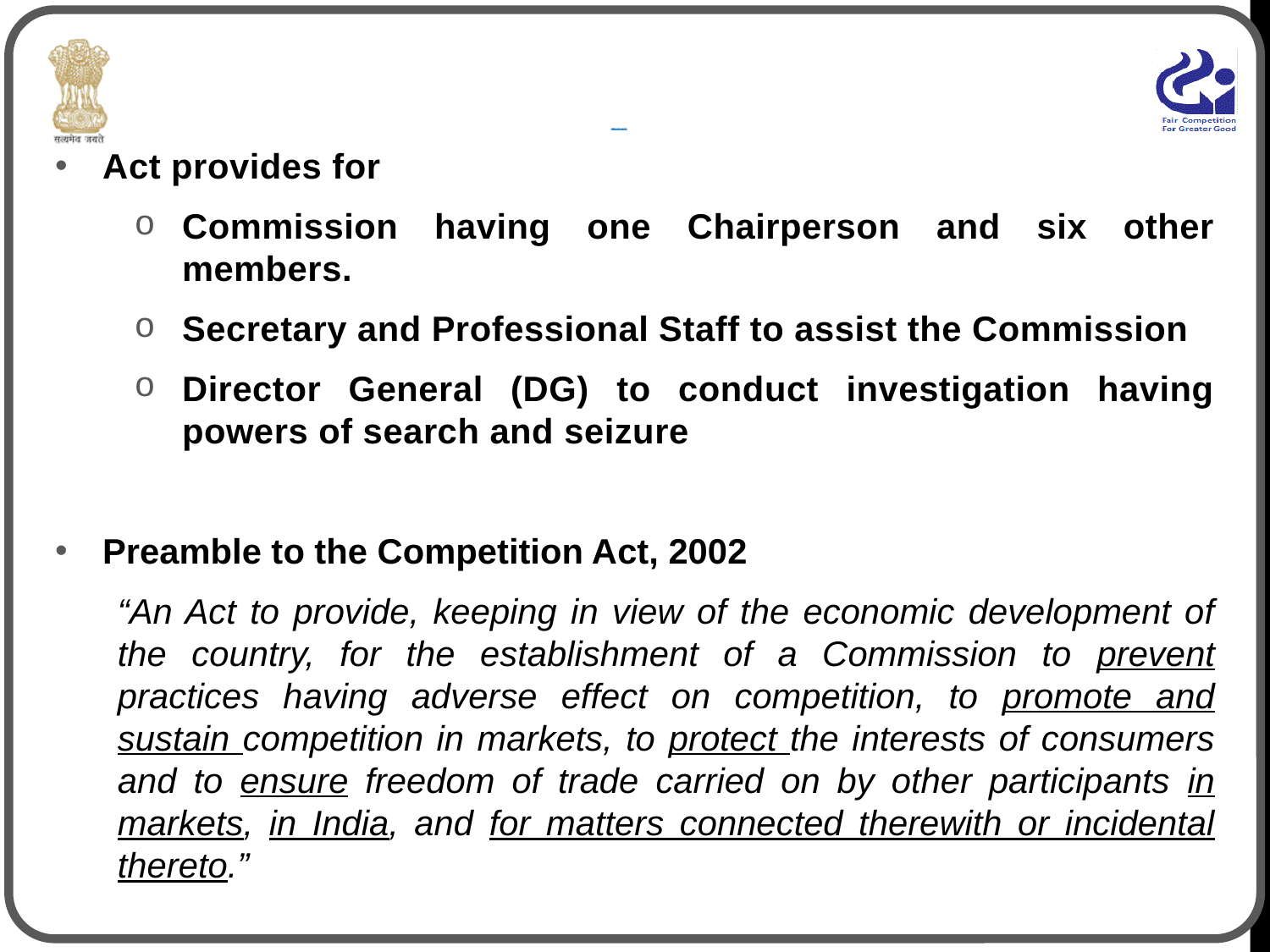

# Brief Background - contd.
Act provides for
Commission having one Chairperson and six other members.
Secretary and Professional Staff to assist the Commission
Director General (DG) to conduct investigation having powers of search and seizure

Preamble to the Competition Act, 2002
“An Act to provide, keeping in view of the economic development of the country, for the establishment of a Commission to prevent practices having adverse effect on competition, to promote and sustain competition in markets, to protect the interests of consumers and to ensure freedom of trade carried on by other participants in markets, in India, and for matters connected therewith or incidental thereto.”